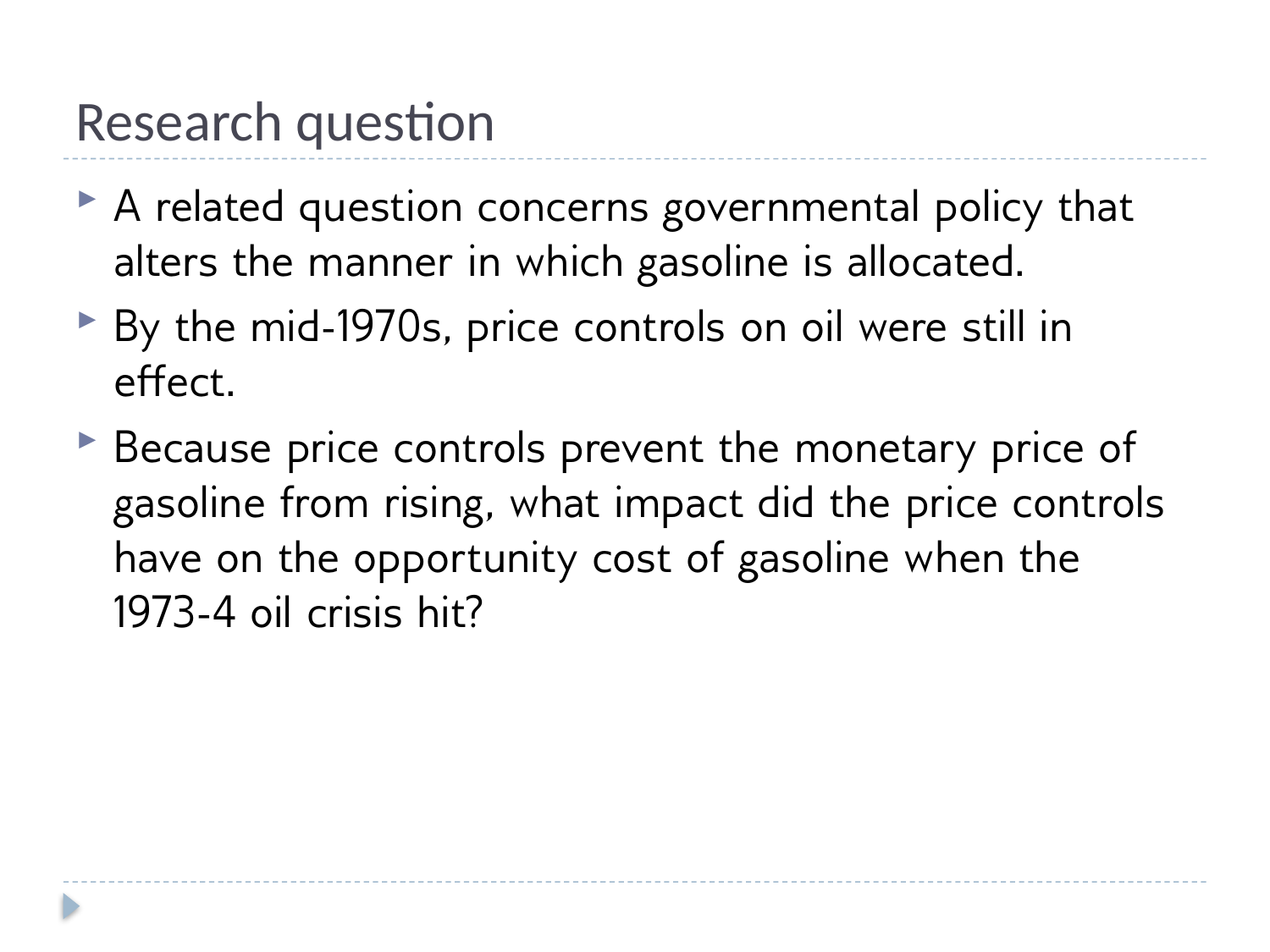

# Research question
A related question concerns governmental policy that alters the manner in which gasoline is allocated.
By the mid-1970s, price controls on oil were still in effect.
Because price controls prevent the monetary price of gasoline from rising, what impact did the price controls have on the opportunity cost of gasoline when the 1973-4 oil crisis hit?